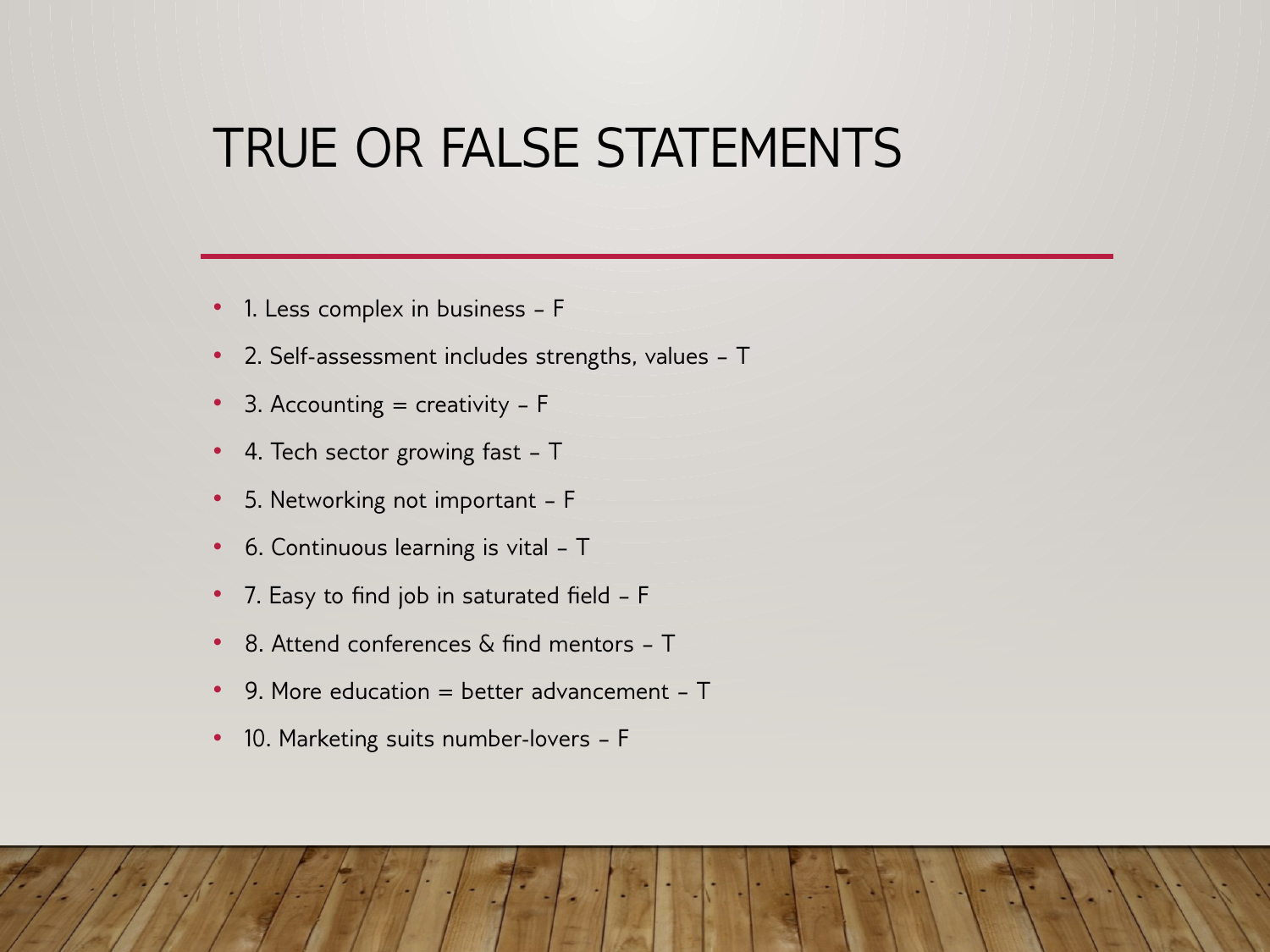

# True or False Statements
1. Less complex in business – F
2. Self-assessment includes strengths, values – T
3. Accounting = creativity – F
4. Tech sector growing fast – T
5. Networking not important – F
6. Continuous learning is vital – T
7. Easy to find job in saturated field – F
8. Attend conferences & find mentors – T
9. More education = better advancement – T
10. Marketing suits number-lovers – F